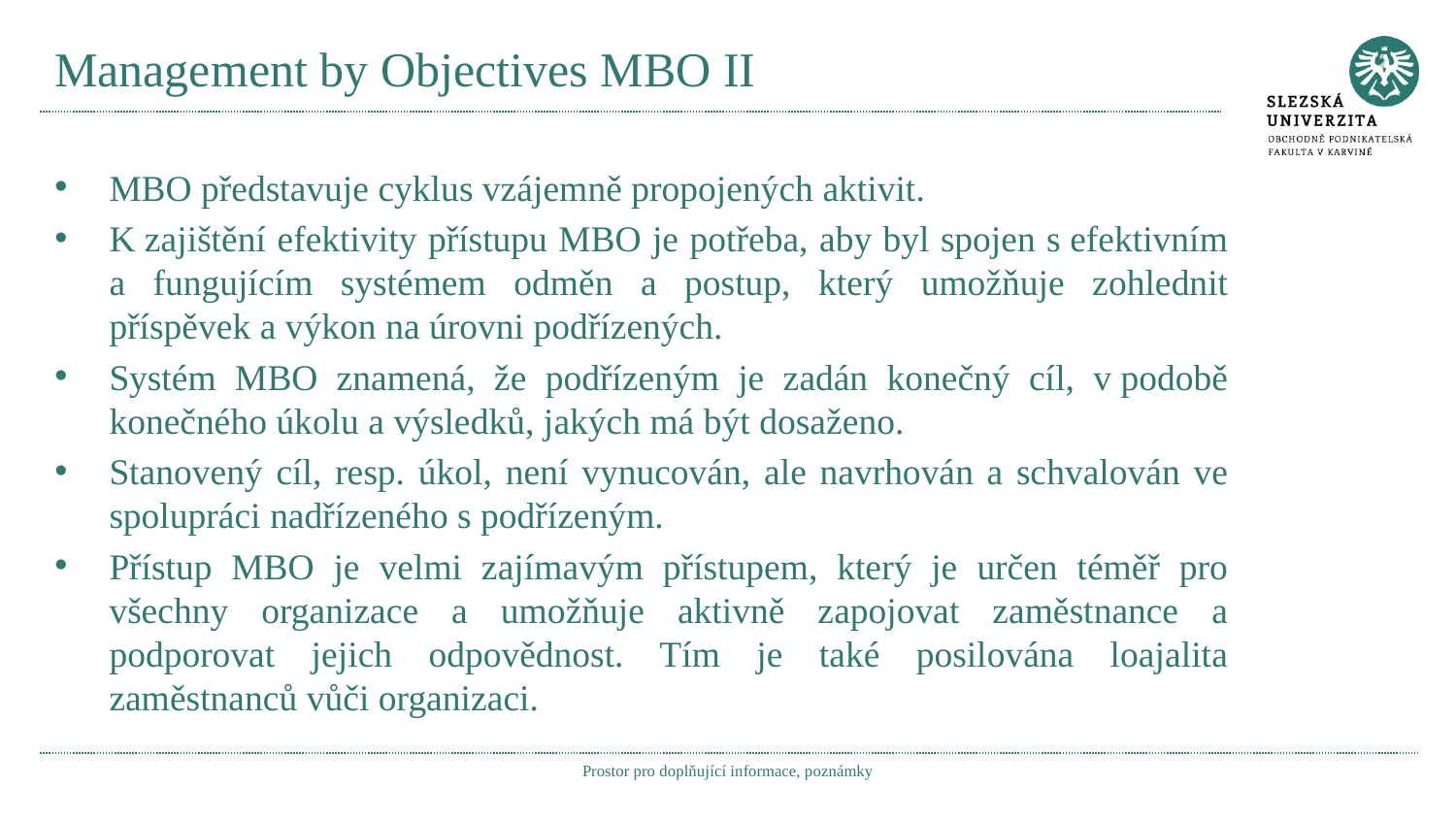

# Management by Objectives MBO II
MBO představuje cyklus vzájemně propojených aktivit.
K zajištění efektivity přístupu MBO je potřeba, aby byl spojen s efektivním a fungujícím systémem odměn a postup, který umožňuje zohlednit příspěvek a výkon na úrovni podřízených.
Systém MBO znamená, že podřízeným je zadán konečný cíl, v podobě konečného úkolu a výsledků, jakých má být dosaženo.
Stanovený cíl, resp. úkol, není vynucován, ale navrhován a schvalován ve spolupráci nadřízeného s podřízeným.
Přístup MBO je velmi zajímavým přístupem, který je určen téměř pro všechny organizace a umožňuje aktivně zapojovat zaměstnance a podporovat jejich odpovědnost. Tím je také posilována loajalita zaměstnanců vůči organizaci.
Prostor pro doplňující informace, poznámky